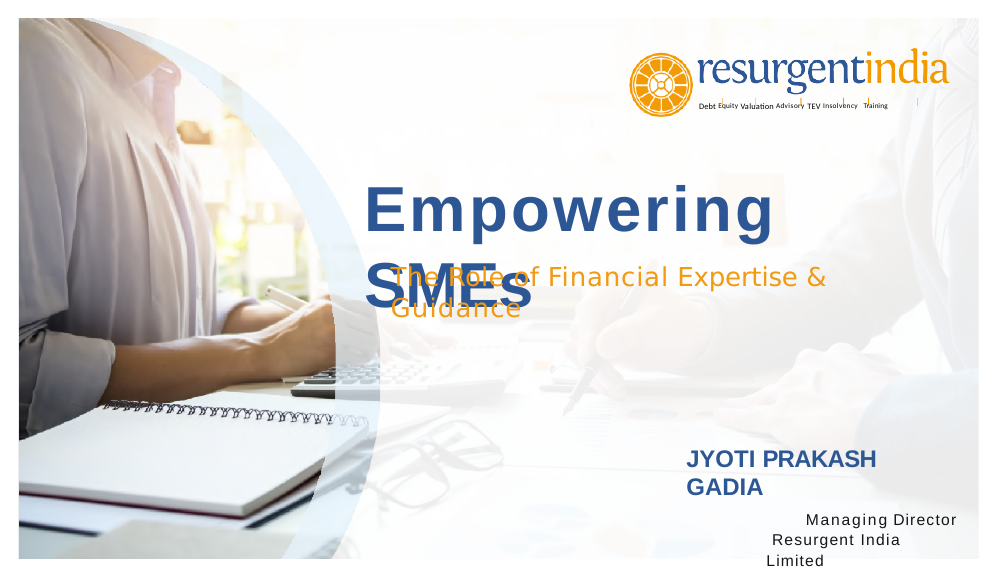

Debt Equity Valuation Advisory TEV Insolvency Training
# Empowering SMEs
The Role of Financial Expertise & Guidance
JYOTI PRAKASH GADIA
Managing Director  Resurgent India Limited